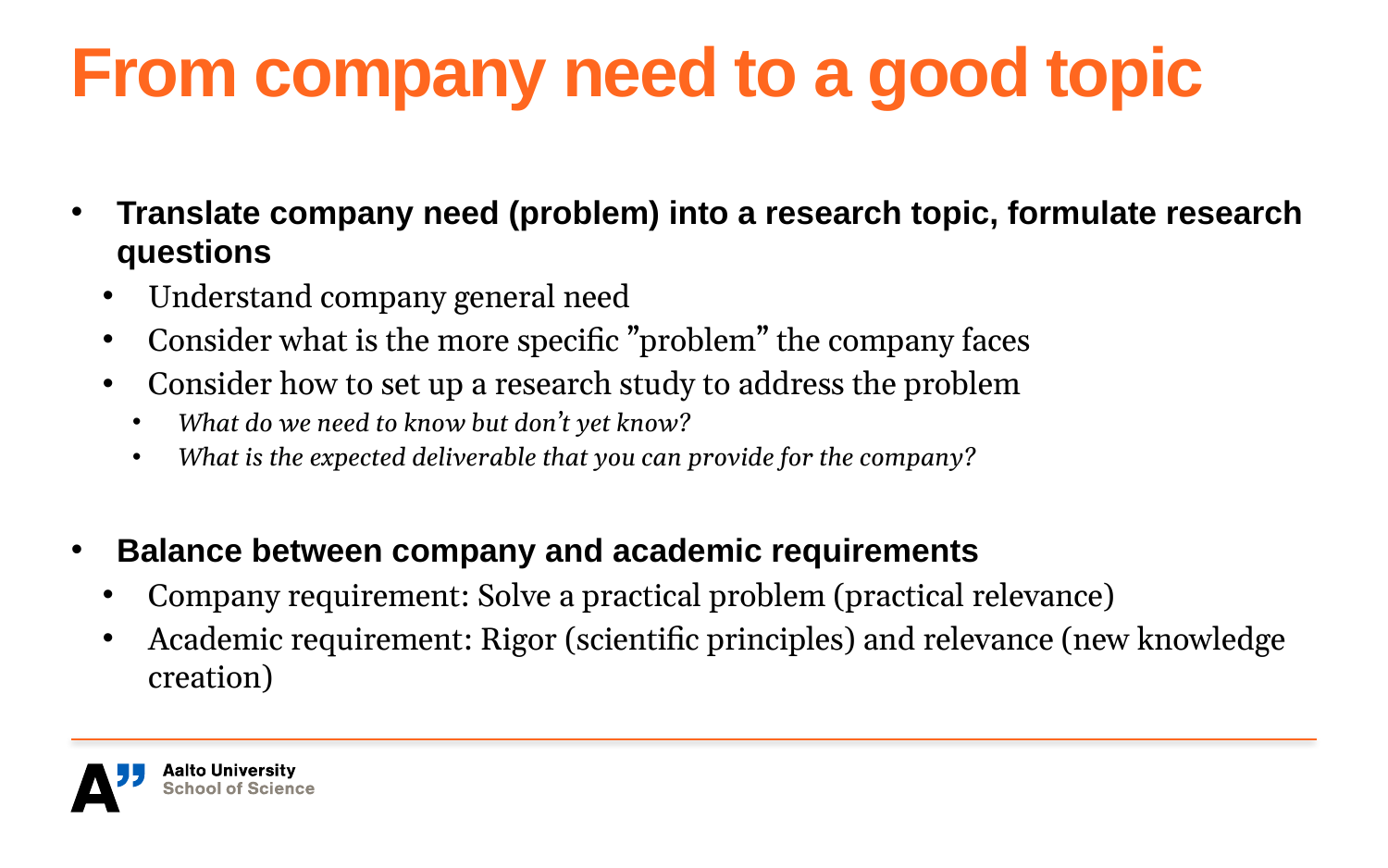

# From company need to a good topic
Translate company need (problem) into a research topic, formulate research questions
Understand company general need
Consider what is the more specific ”problem” the company faces
Consider how to set up a research study to address the problem
What do we need to know but don’t yet know?
What is the expected deliverable that you can provide for the company?

Balance between company and academic requirements
Company requirement: Solve a practical problem (practical relevance)
Academic requirement: Rigor (scientific principles) and relevance (new knowledge creation)